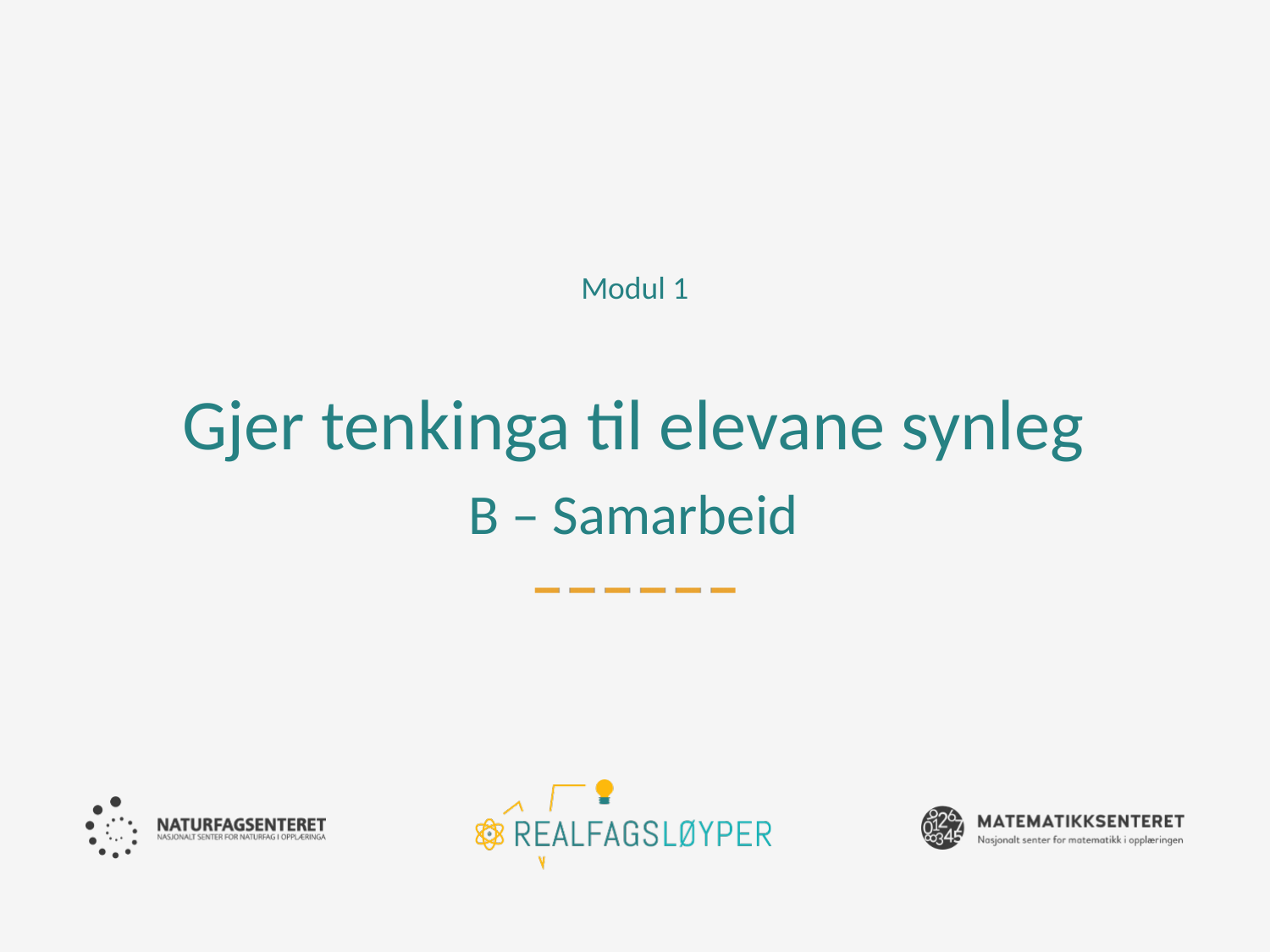

Modul 1
# Gjer tenkinga til elevane synleg B – Samarbeid